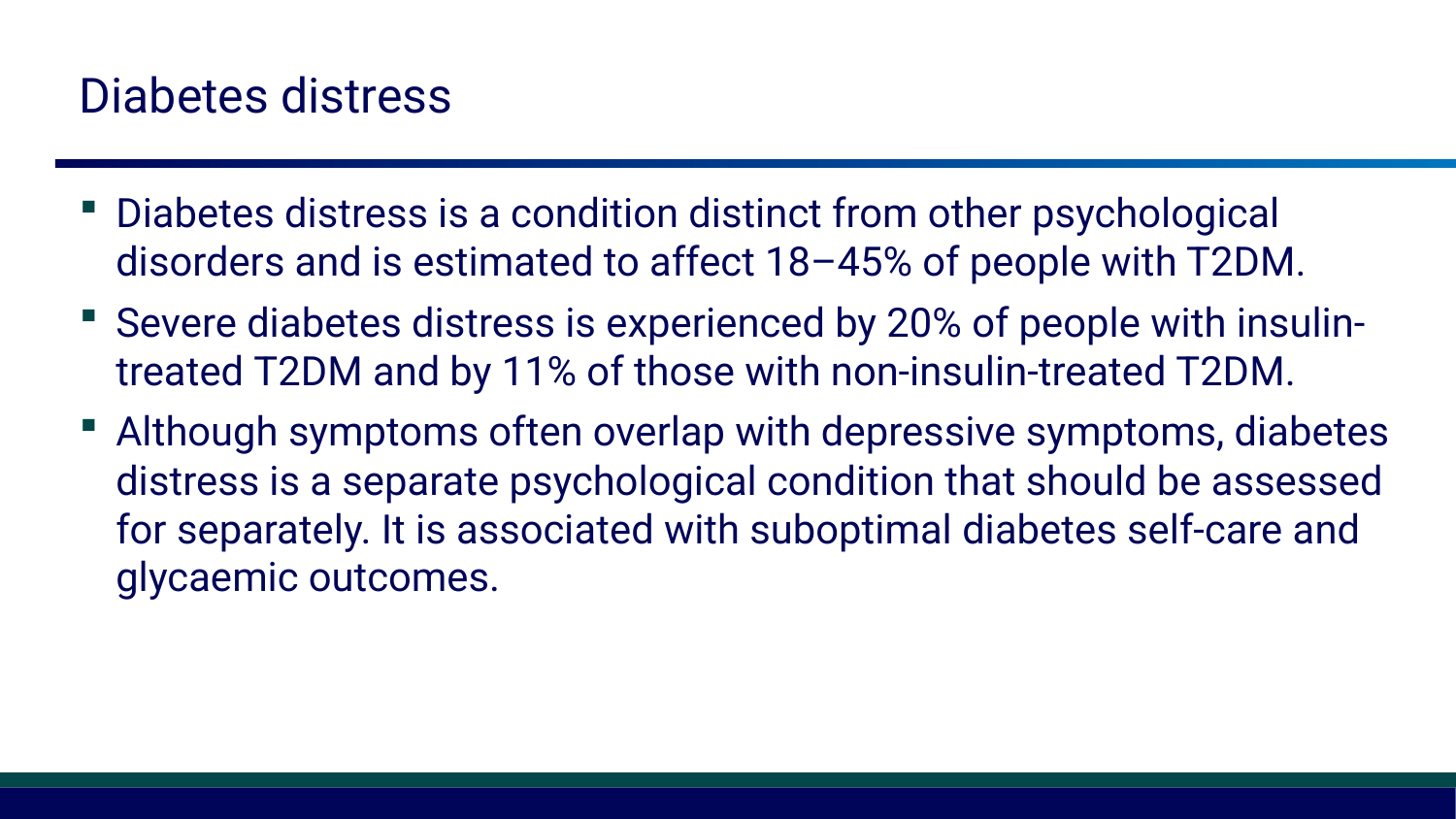

# Diabetes distress
Diabetes distress is a condition distinct from other psychological disorders and is estimated to affect 18–45% of people with T2DM.
Severe diabetes distress is experienced by 20% of people with insulin-treated T2DM and by 11% of those with non-insulin-treated T2DM.
Although symptoms often overlap with depressive symptoms, diabetes distress is a separate psychological condition that should be assessed for separately. It is associated with suboptimal diabetes self-care and glycaemic outcomes.